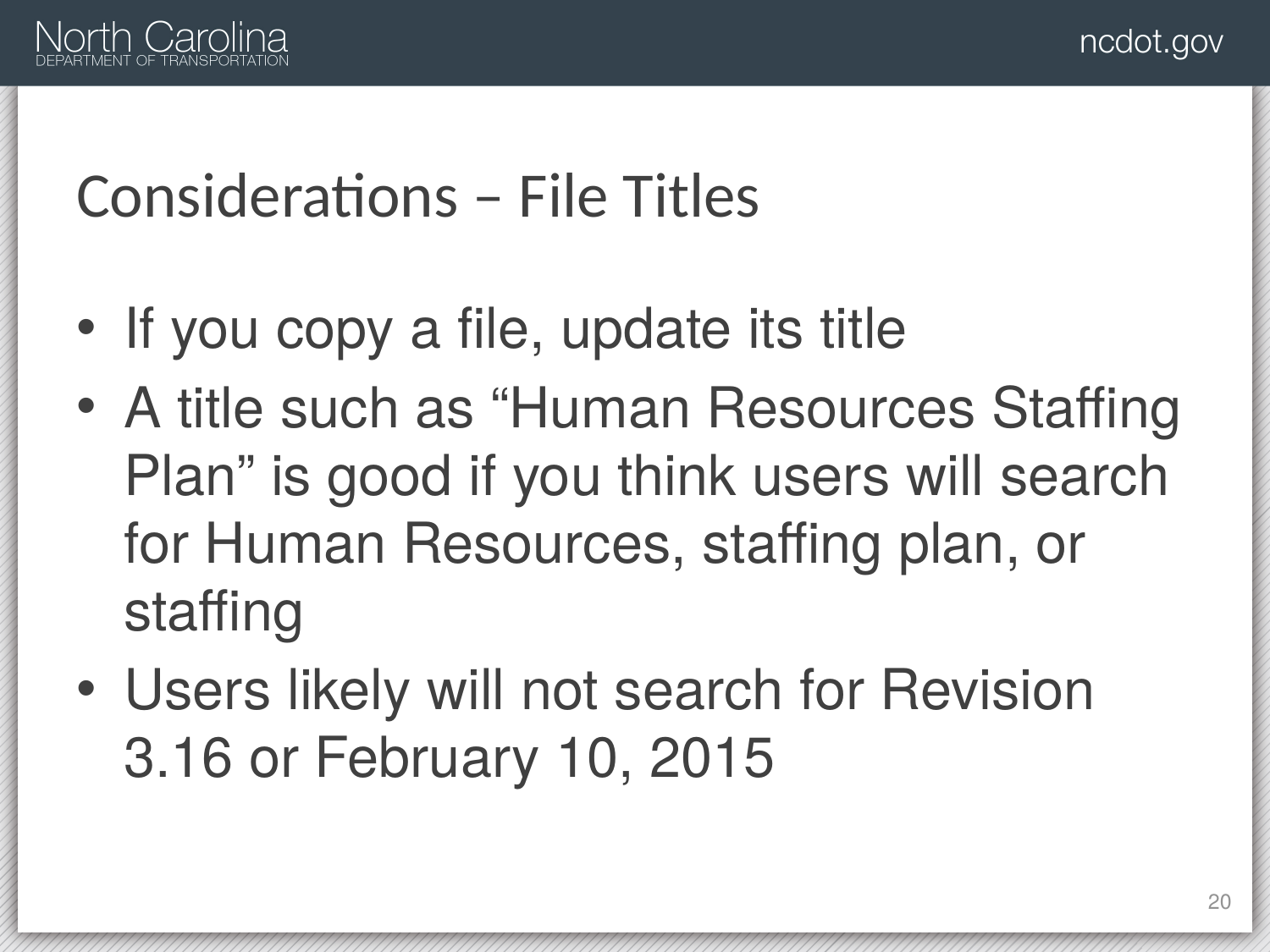

# Considerations – File Titles
If you copy a file, update its title
A title such as “Human Resources Staffing Plan” is good if you think users will search for Human Resources, staffing plan, or staffing
Users likely will not search for Revision 3.16 or February 10, 2015
20